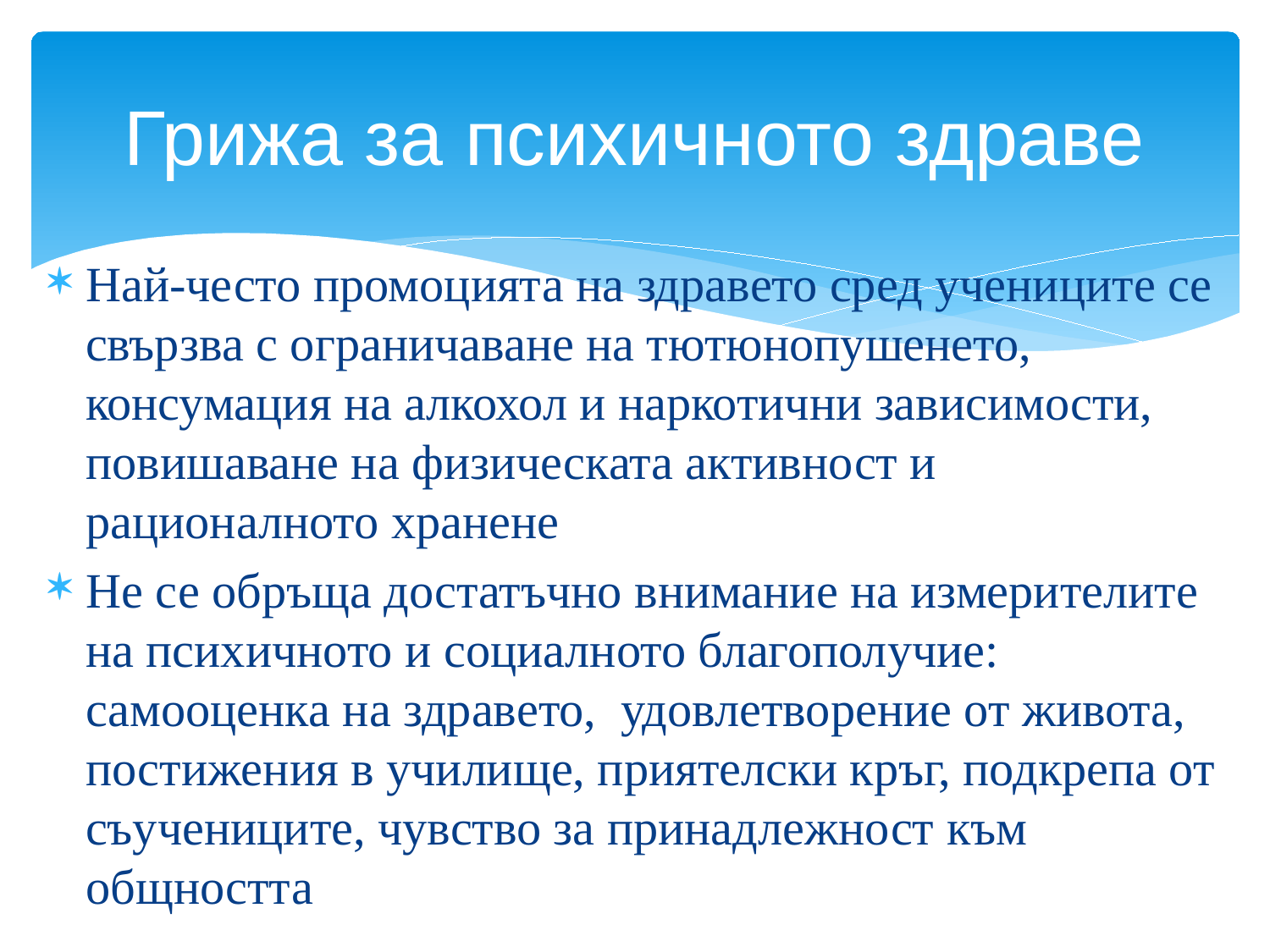

# Грижа за психичното здраве
Най-често промоцията на здравето сред учениците сe свързва с ограничаване на тютюнопушенето, консумация на алкохол и наркотични зависимости, повишаване на физическата активност и рационалното хранене
Не се обръща достатъчно внимание на измерителите на психичното и социалното благополучие: самооценка на здравето,  удовлетворение от живота, постижения в училище, приятелски кръг, подкрепа от съучениците, чувство за принадлежност към общността